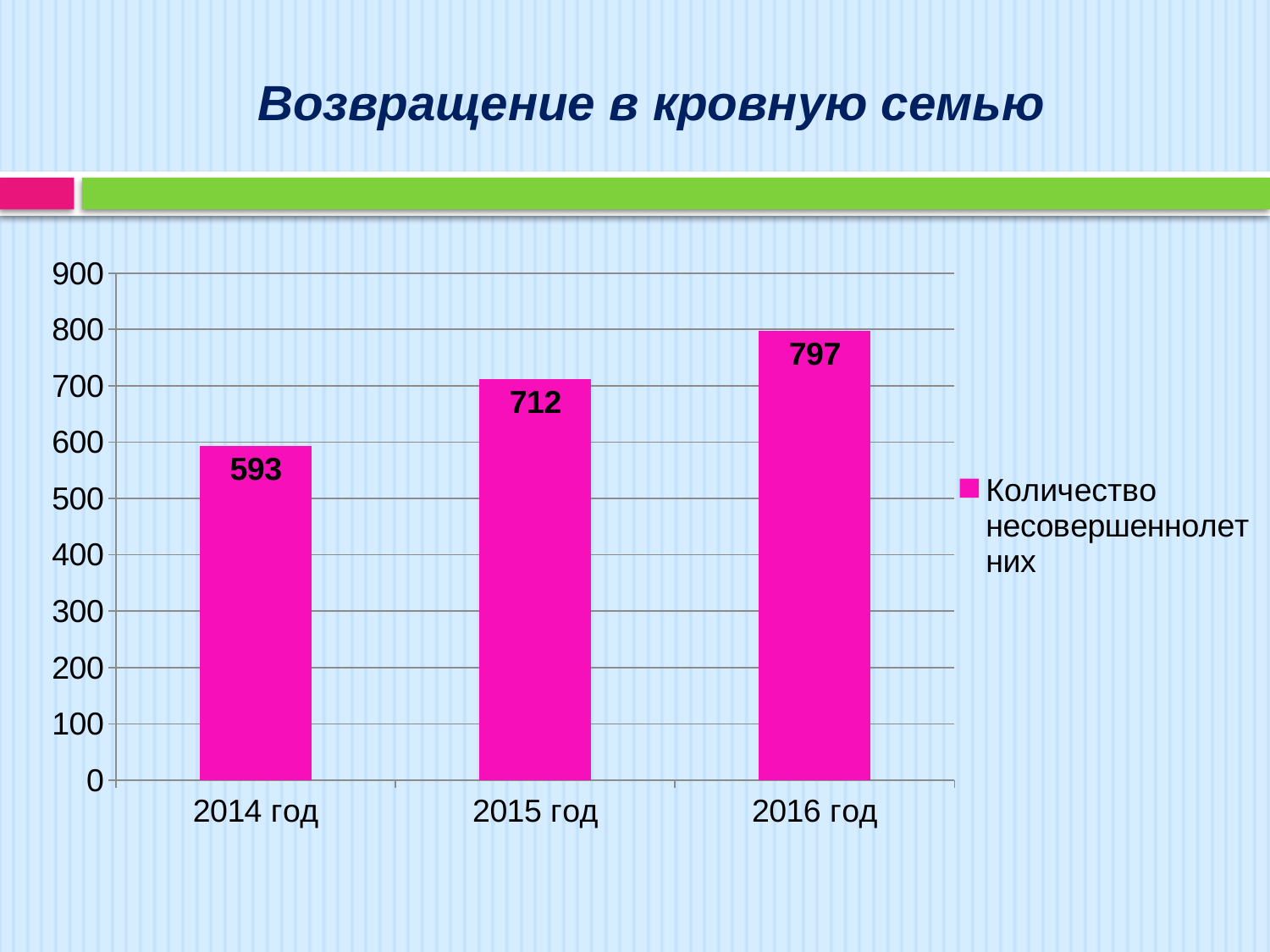

# Возвращение в кровную семью

### Chart

| Category | Количество несовершеннолетних |
|---|---|
| 2014 год | 593.0 |
| 2015 год | 712.0 |
| 2016 год | 797.0 |